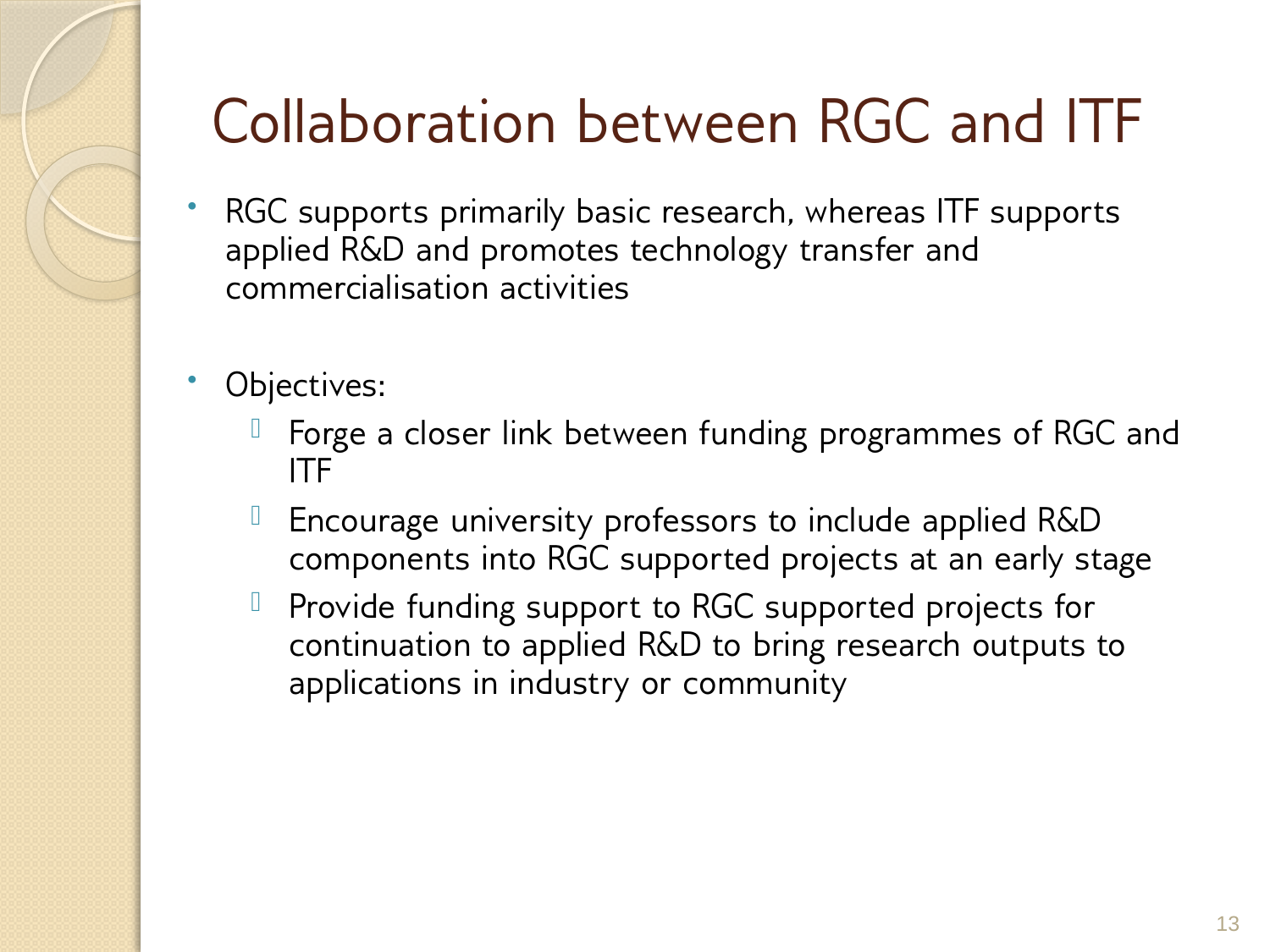

# Collaboration between RGC and ITF
RGC supports primarily basic research, whereas ITF supports applied R&D and promotes technology transfer and commercialisation activities

Objectives:
Forge a closer link between funding programmes of RGC and ITF
Encourage university professors to include applied R&D components into RGC supported projects at an early stage
Provide funding support to RGC supported projects for continuation to applied R&D to bring research outputs to applications in industry or community

13